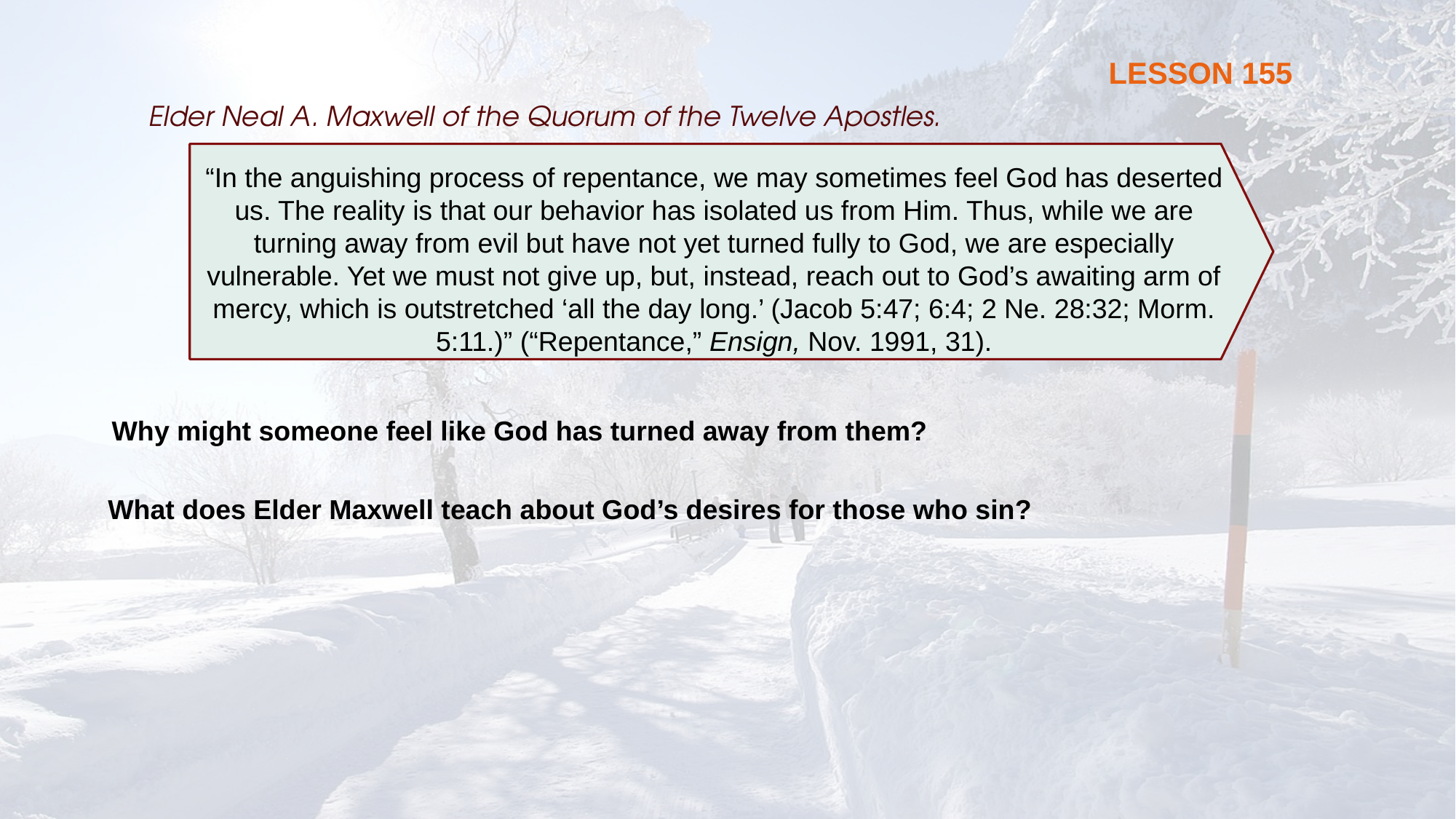

LESSON 155
Elder Neal A. Maxwell of the Quorum of the Twelve Apostles.

“In the anguishing process of repentance, we may sometimes feel God has deserted us. The reality is that our behavior has isolated us from Him. Thus, while we are turning away from evil but have not yet turned fully to God, we are especially vulnerable. Yet we must not give up, but, instead, reach out to God’s awaiting arm of mercy, which is outstretched ‘all the day long.’ (Jacob 5:47; 6:4; 2 Ne. 28:32; Morm. 5:11.)” (“Repentance,” Ensign, Nov. 1991, 31).
Why might someone feel like God has turned away from them?
What does Elder Maxwell teach about God’s desires for those who sin?